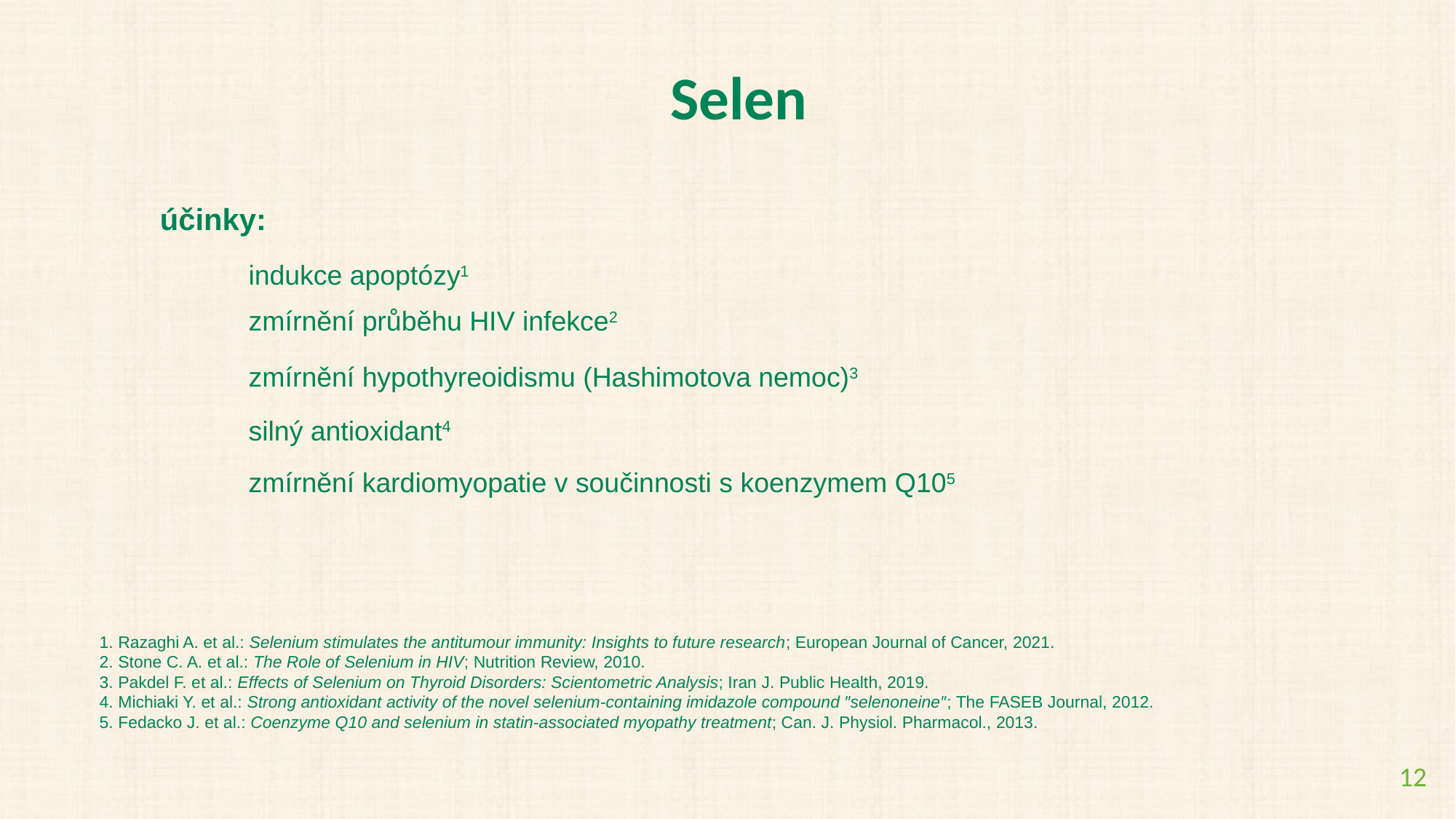

Selen
účinky:
indukce apoptózy1
zmírnění průběhu HIV infekce2
zmírnění hypothyreoidismu (Hashimotova nemoc)3
silný antioxidant4
zmírnění kardiomyopatie v součinnosti s koenzymem Q105
1. Razaghi A. et al.: Selenium stimulates the antitumour immunity: Insights to future research; European Journal of Cancer, 2021.
2. Stone C. A. et al.: The Role of Selenium in HIV; Nutrition Review, 2010.
3. Pakdel F. et al.: Effects of Selenium on Thyroid Disorders: Scientometric Analysis; Iran J. Public Health, 2019.
4. Michiaki Y. et al.: Strong antioxidant activity of the novel selenium-containing imidazole compound ″selenoneine″; The FASEB Journal, 2012.
5. Fedacko J. et al.: Coenzyme Q10 and selenium in statin-associated myopathy treatment; Can. J. Physiol. Pharmacol., 2013.
12